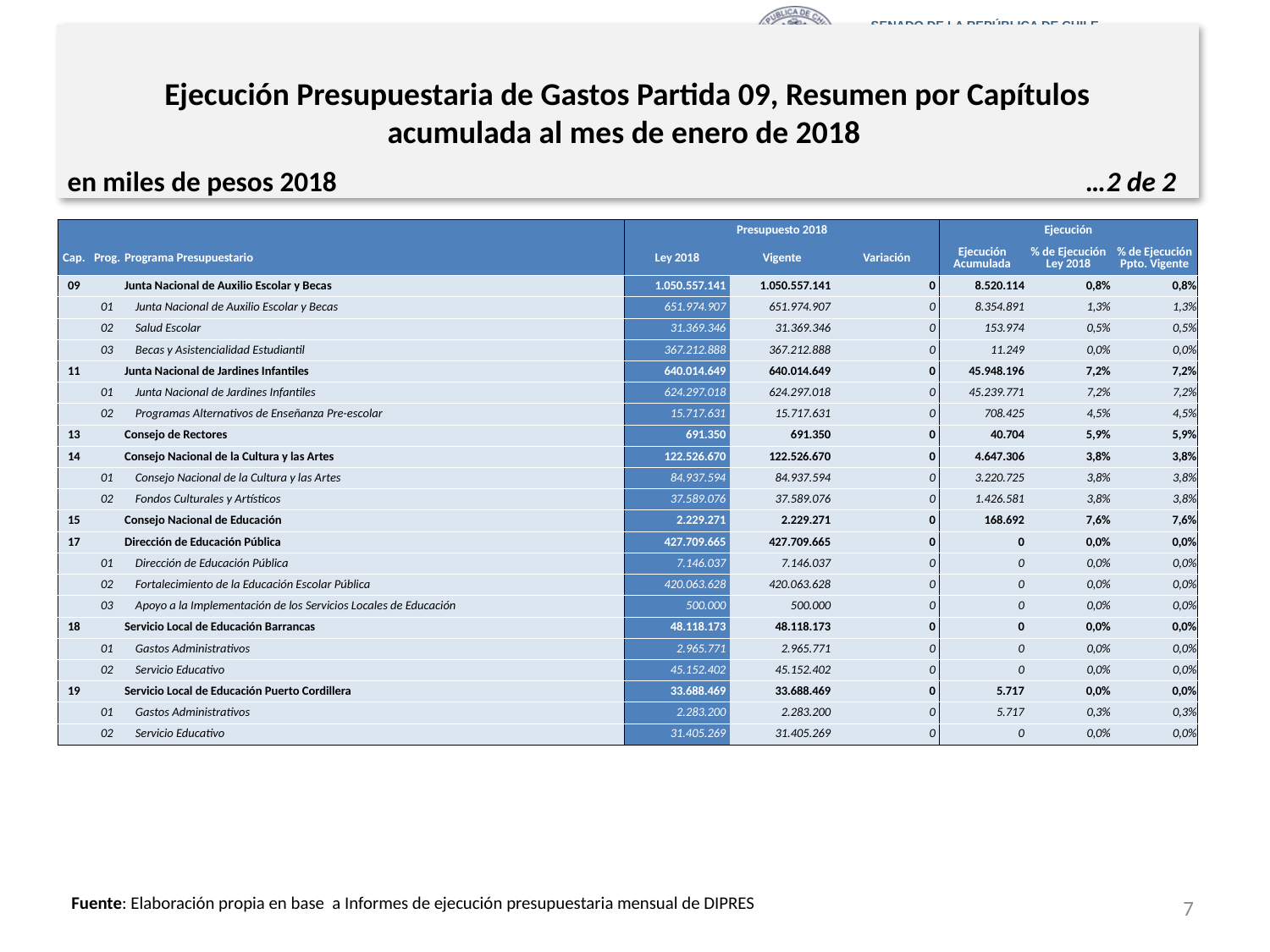

# Ejecución Presupuestaria de Gastos Partida 09, Resumen por Capítulos acumulada al mes de enero de 2018
en miles de pesos 2018                                                                                                                      …2 de 2
|  |  |  | Presupuesto 2018 |  |  | Ejecución |  |  |
| --- | --- | --- | --- | --- | --- | --- | --- | --- |
| Cap. | Prog. | Programa Presupuestario | Ley 2018 | Vigente | Variación | Ejecución Acumulada | % de Ejecución Ley 2018 | % de Ejecución Ppto. Vigente |
| 09 |  | Junta Nacional de Auxilio Escolar y Becas | 1.050.557.141 | 1.050.557.141 | 0 | 8.520.114 | 0,8% | 0,8% |
|  | 01 | Junta Nacional de Auxilio Escolar y Becas | 651.974.907 | 651.974.907 | 0 | 8.354.891 | 1,3% | 1,3% |
|  | 02 | Salud Escolar | 31.369.346 | 31.369.346 | 0 | 153.974 | 0,5% | 0,5% |
|  | 03 | Becas y Asistencialidad Estudiantil | 367.212.888 | 367.212.888 | 0 | 11.249 | 0,0% | 0,0% |
| 11 |  | Junta Nacional de Jardines Infantiles | 640.014.649 | 640.014.649 | 0 | 45.948.196 | 7,2% | 7,2% |
|  | 01 | Junta Nacional de Jardines Infantiles | 624.297.018 | 624.297.018 | 0 | 45.239.771 | 7,2% | 7,2% |
|  | 02 | Programas Alternativos de Enseñanza Pre-escolar | 15.717.631 | 15.717.631 | 0 | 708.425 | 4,5% | 4,5% |
| 13 |  | Consejo de Rectores | 691.350 | 691.350 | 0 | 40.704 | 5,9% | 5,9% |
| 14 |  | Consejo Nacional de la Cultura y las Artes | 122.526.670 | 122.526.670 | 0 | 4.647.306 | 3,8% | 3,8% |
|  | 01 | Consejo Nacional de la Cultura y las Artes | 84.937.594 | 84.937.594 | 0 | 3.220.725 | 3,8% | 3,8% |
|  | 02 | Fondos Culturales y Artísticos | 37.589.076 | 37.589.076 | 0 | 1.426.581 | 3,8% | 3,8% |
| 15 |  | Consejo Nacional de Educación | 2.229.271 | 2.229.271 | 0 | 168.692 | 7,6% | 7,6% |
| 17 |  | Dirección de Educación Pública | 427.709.665 | 427.709.665 | 0 | 0 | 0,0% | 0,0% |
|  | 01 | Dirección de Educación Pública | 7.146.037 | 7.146.037 | 0 | 0 | 0,0% | 0,0% |
|  | 02 | Fortalecimiento de la Educación Escolar Pública | 420.063.628 | 420.063.628 | 0 | 0 | 0,0% | 0,0% |
|  | 03 | Apoyo a la Implementación de los Servicios Locales de Educación | 500.000 | 500.000 | 0 | 0 | 0,0% | 0,0% |
| 18 |  | Servicio Local de Educación Barrancas | 48.118.173 | 48.118.173 | 0 | 0 | 0,0% | 0,0% |
|  | 01 | Gastos Administrativos | 2.965.771 | 2.965.771 | 0 | 0 | 0,0% | 0,0% |
|  | 02 | Servicio Educativo | 45.152.402 | 45.152.402 | 0 | 0 | 0,0% | 0,0% |
| 19 |  | Servicio Local de Educación Puerto Cordillera | 33.688.469 | 33.688.469 | 0 | 5.717 | 0,0% | 0,0% |
|  | 01 | Gastos Administrativos | 2.283.200 | 2.283.200 | 0 | 5.717 | 0,3% | 0,3% |
|  | 02 | Servicio Educativo | 31.405.269 | 31.405.269 | 0 | 0 | 0,0% | 0,0% |
7